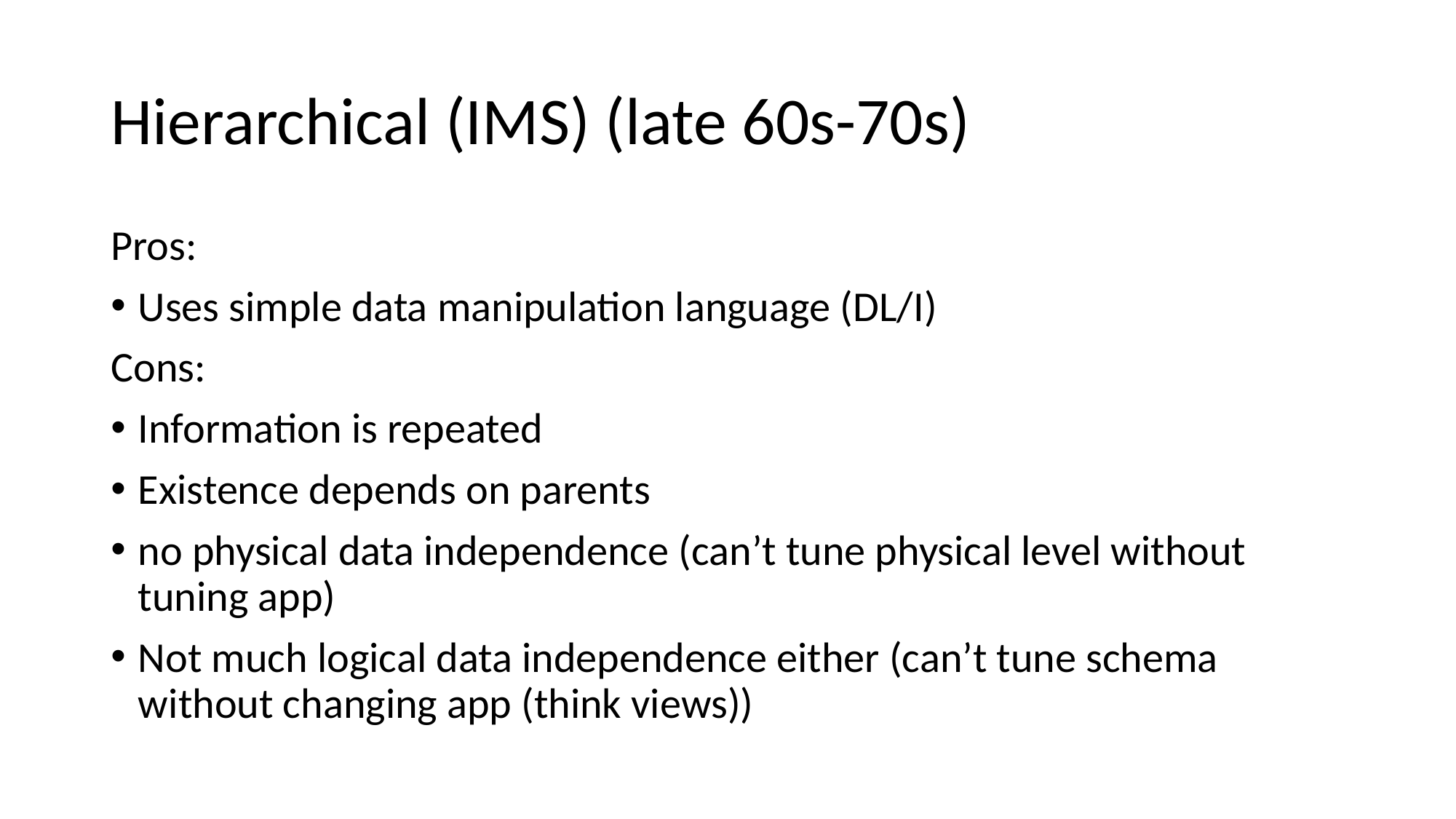

# Hierarchical (IMS) (late 60s-70s)
Pros:
Uses simple data manipulation language (DL/I)
Cons:
Information is repeated
Existence depends on parents
no physical data independence (can’t tune physical level without tuning app)
Not much logical data independence either (can’t tune schema without changing app (think views))